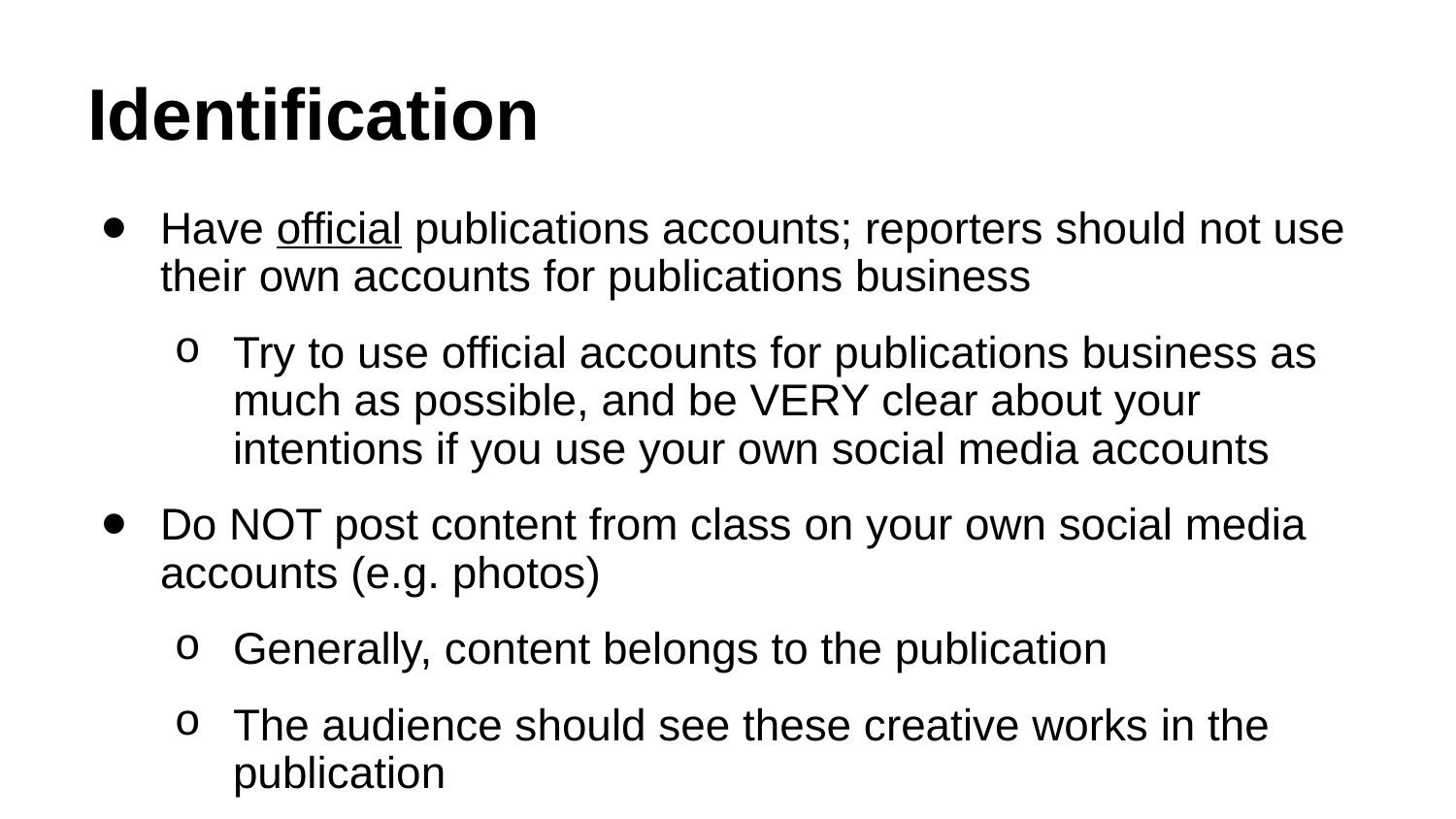

# Identification
Have official publications accounts; reporters should not use their own accounts for publications business
Try to use official accounts for publications business as much as possible, and be VERY clear about your intentions if you use your own social media accounts
Do NOT post content from class on your own social media accounts (e.g. photos)
Generally, content belongs to the publication
The audience should see these creative works in the publication